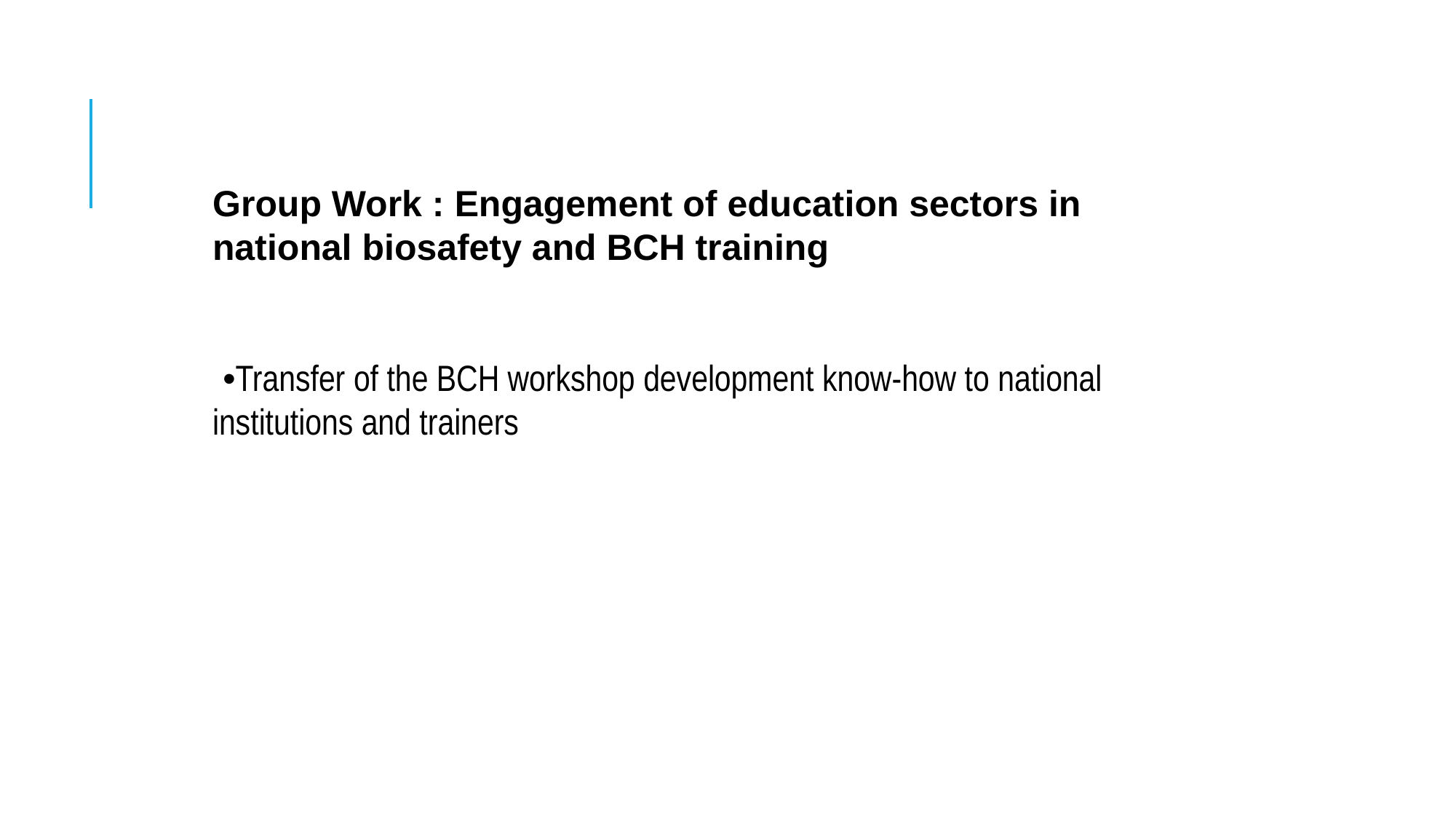

Group Work : Engagement of education sectors in national biosafety and BCH training

 •Transfer of the BCH workshop development know-how to national institutions and trainers